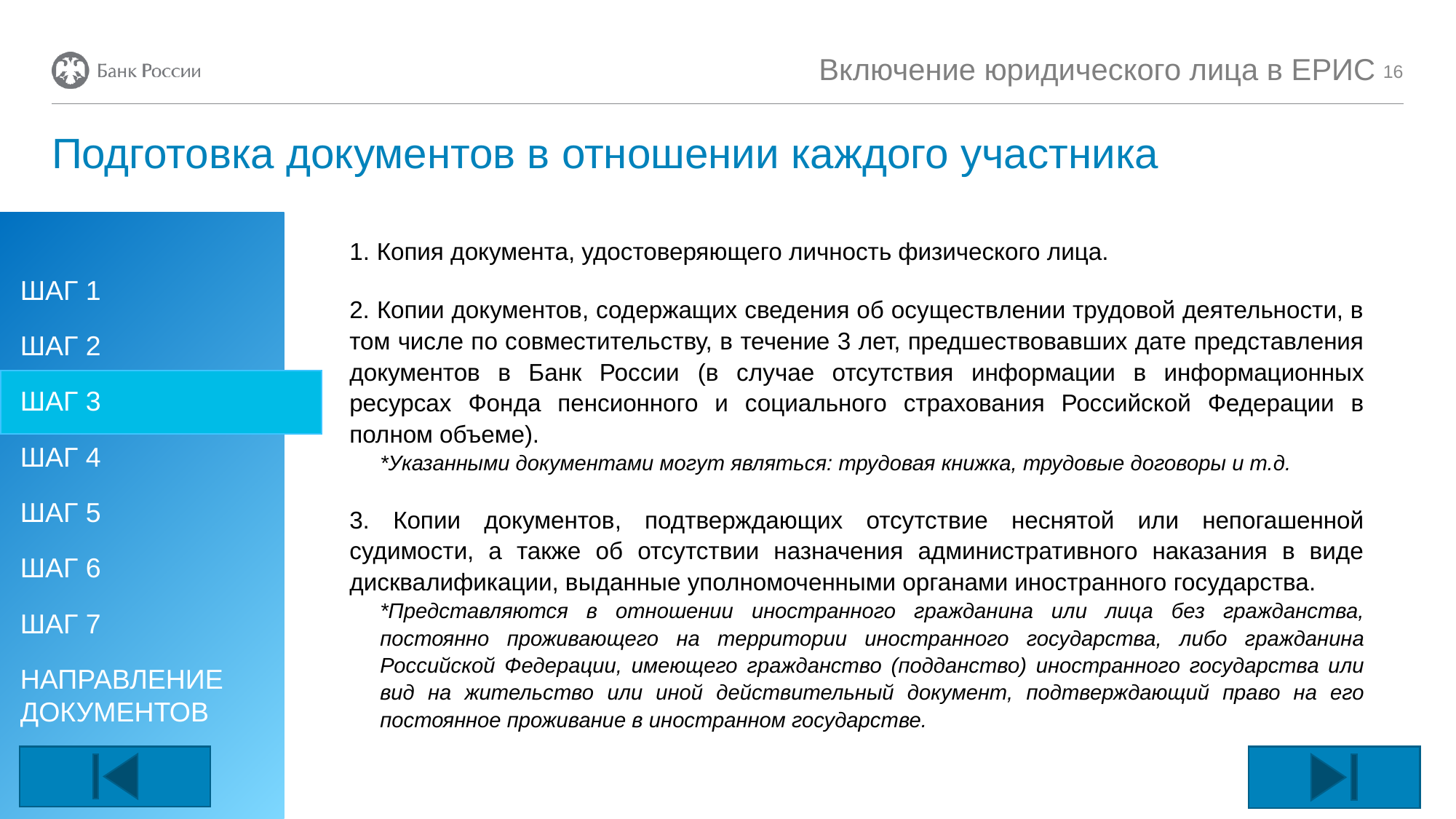

Включение юридического лица в ЕРИС
16
# Подготовка документов в отношении каждого участника

Копия документа, удостоверяющего личность физического лица.

2. Копии документов, содержащих сведения об осуществлении трудовой деятельности, в том числе по совместительству, в течение 3 лет, предшествовавших дате представления документов в Банк России (в случае отсутствия информации в информационных ресурсах Фонда пенсионного и социального страхования Российской Федерации в полном объеме).
*Указанными документами могут являться: трудовая книжка, трудовые договоры и т.д.

3. Копии документов, подтверждающих отсутствие неснятой или непогашенной судимости, а также об отсутствии назначения административного наказания в виде дисквалификации, выданные уполномоченными органами иностранного государства.
*Представляются в отношении иностранного гражданина или лица без гражданства, постоянно проживающего на территории иностранного государства, либо гражданина Российской Федерации, имеющего гражданство (подданство) иностранного государства или вид на жительство или иной действительный документ, подтверждающий право на его постоянное проживание в иностранном государстве.

ШАГ 1
ШАГ 2
ШАГ 3
ШАГ 4
ШАГ 5
ШАГ 6
ШАГ 7
НАПРАВЛЕНИЕ ДОКУМЕНТОВ